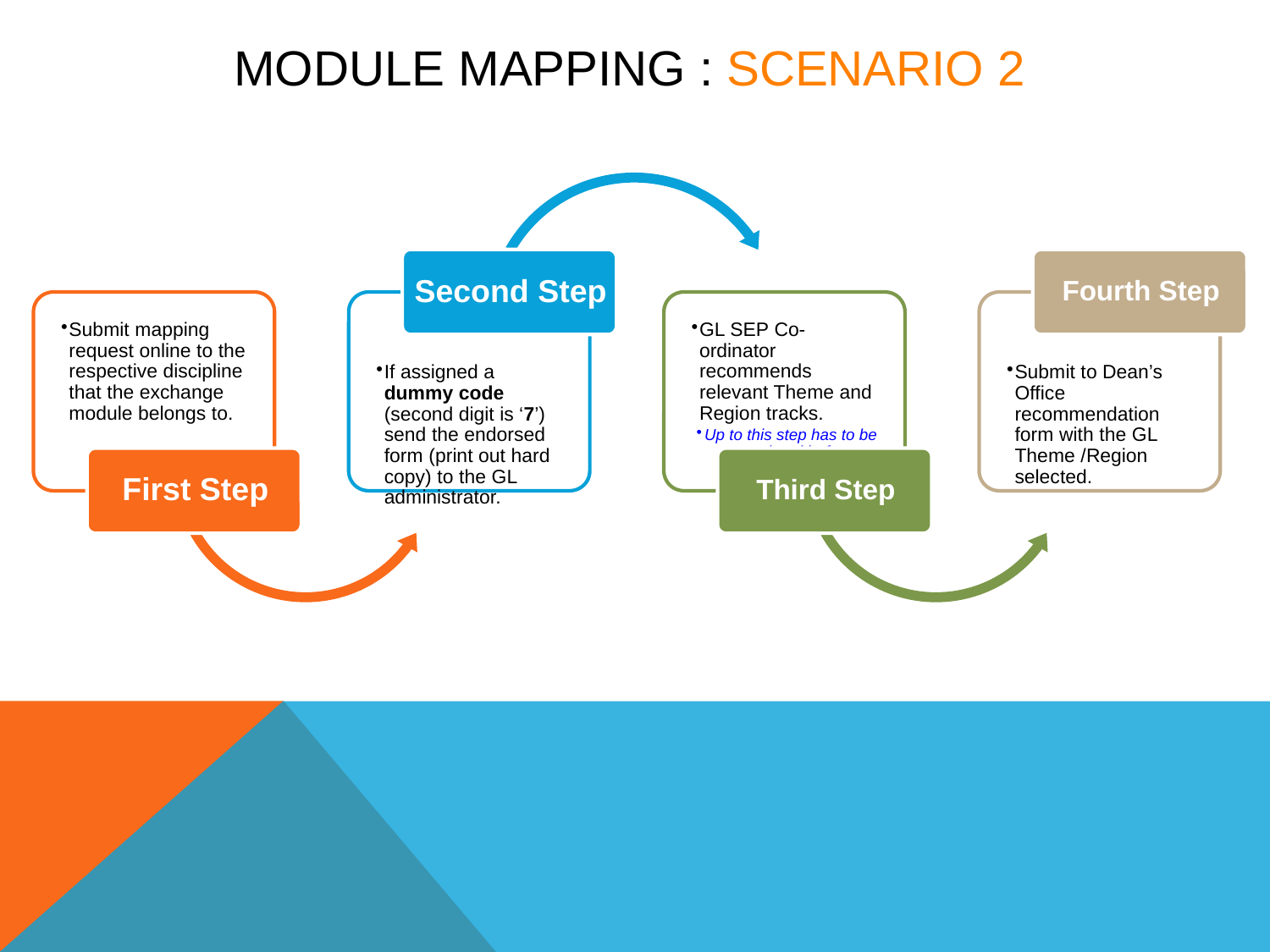

# Module mapping : Scenario 2
Submit mapping request online to the respective discipline that the exchange module belongs to.
First Step
If assigned a dummy code (second digit is ‘7’) send the endorsed form (print out hard copy) to the GL administrator.
Second Step
GL SEP Co-ordinator recommends relevant Theme and Region tracks.
Up to this step has to be completed before students leave for exchange.
Third Step
Submit to Dean’s Office recommendation form with the GL Theme /Region selected.
Fourth Step